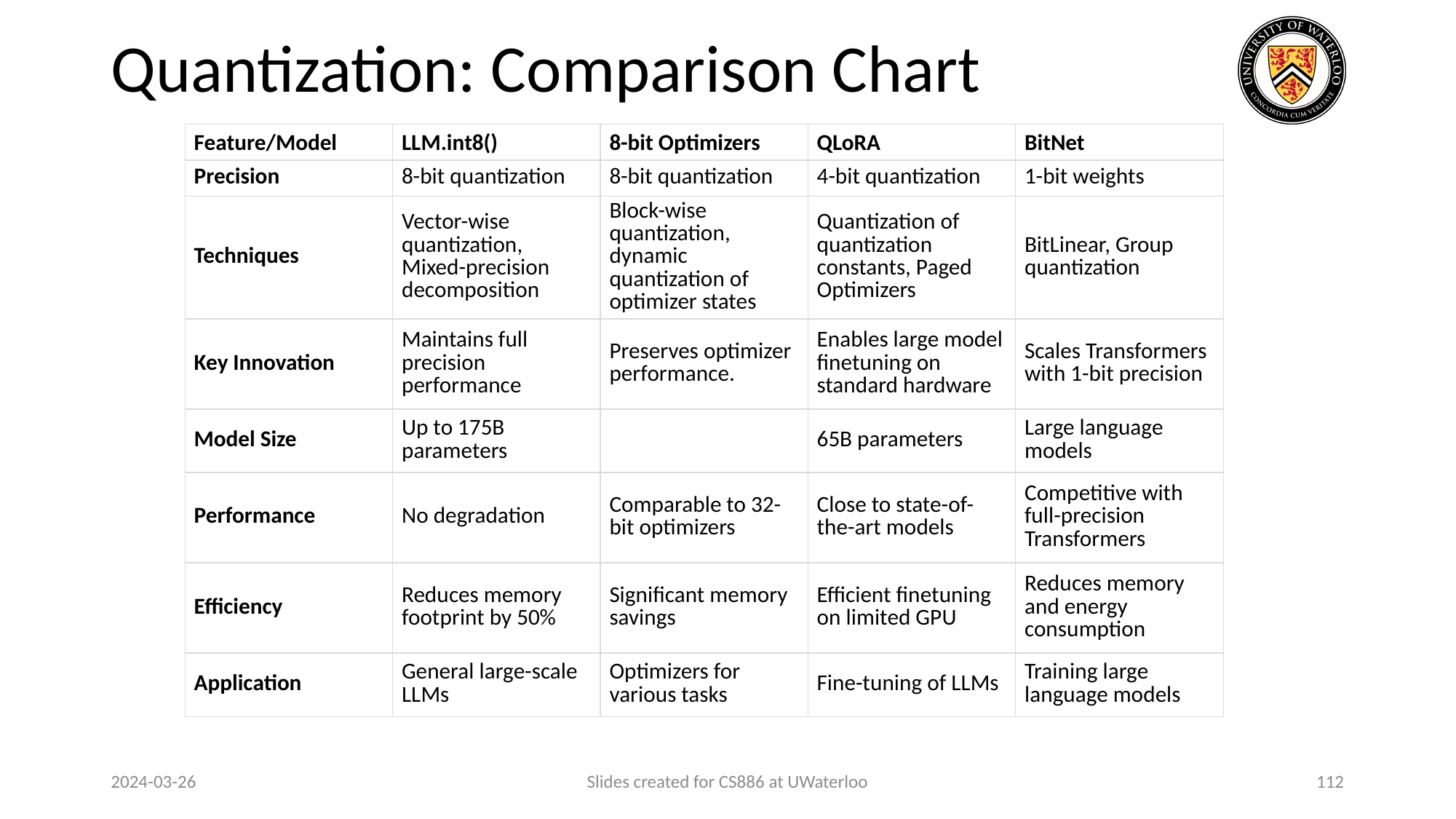

# Quantization: Comparison Chart
| Feature/Model | LLM.int8() | 8-bit Optimizers | QLoRA | BitNet |
| --- | --- | --- | --- | --- |
| Precision | 8-bit quantization | 8-bit quantization | 4-bit quantization | 1-bit weights |
| Techniques | Vector-wise quantization, Mixed-precision decomposition | Block-wise quantization, dynamic quantization of optimizer states | Quantization of quantization constants, Paged Optimizers | BitLinear, Group quantization |
| Key Innovation | Maintains full precision performance | Preserves optimizer performance. | Enables large model finetuning on standard hardware | Scales Transformers with 1-bit precision |
| Model Size | Up to 175B parameters |  | 65B parameters | Large language models |
| Performance | No degradation | Comparable to 32-bit optimizers | Close to state-of-the-art models | Competitive with full-precision Transformers |
| Efficiency | Reduces memory footprint by 50% | Significant memory savings | Efficient finetuning on limited GPU | Reduces memory and energy consumption |
| Application | General large-scale LLMs | Optimizers for various tasks | Fine-tuning of LLMs | Training large language models |
2024-03-26
Slides created for CS886 at UWaterloo
112